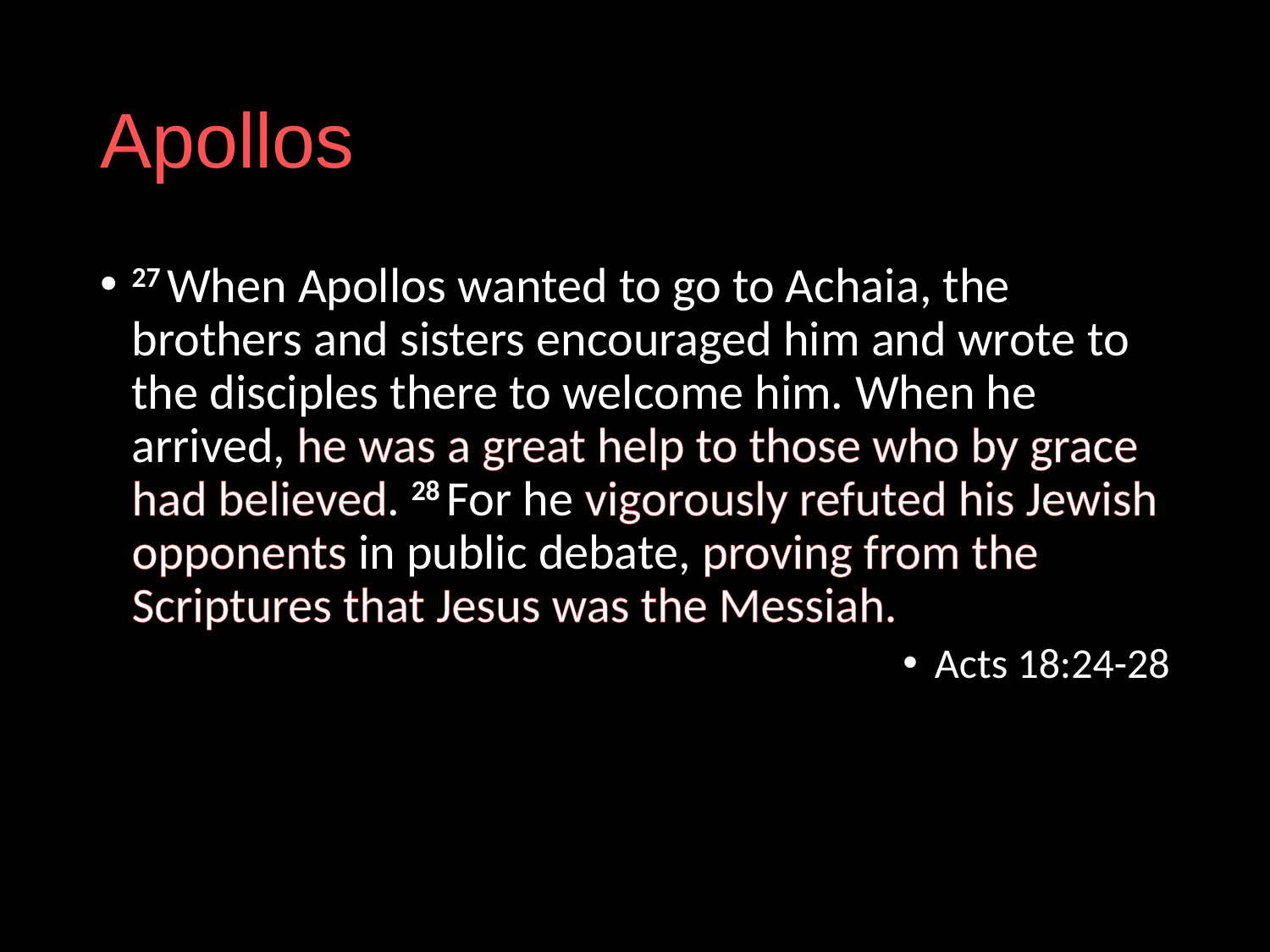

# Apollos
27 When Apollos wanted to go to Achaia, the brothers and sisters encouraged him and wrote to the disciples there to welcome him. When he arrived, he was a great help to those who by grace had believed. 28 For he vigorously refuted his Jewish opponents in public debate, proving from the Scriptures that Jesus was the Messiah.
Acts 18:24-28